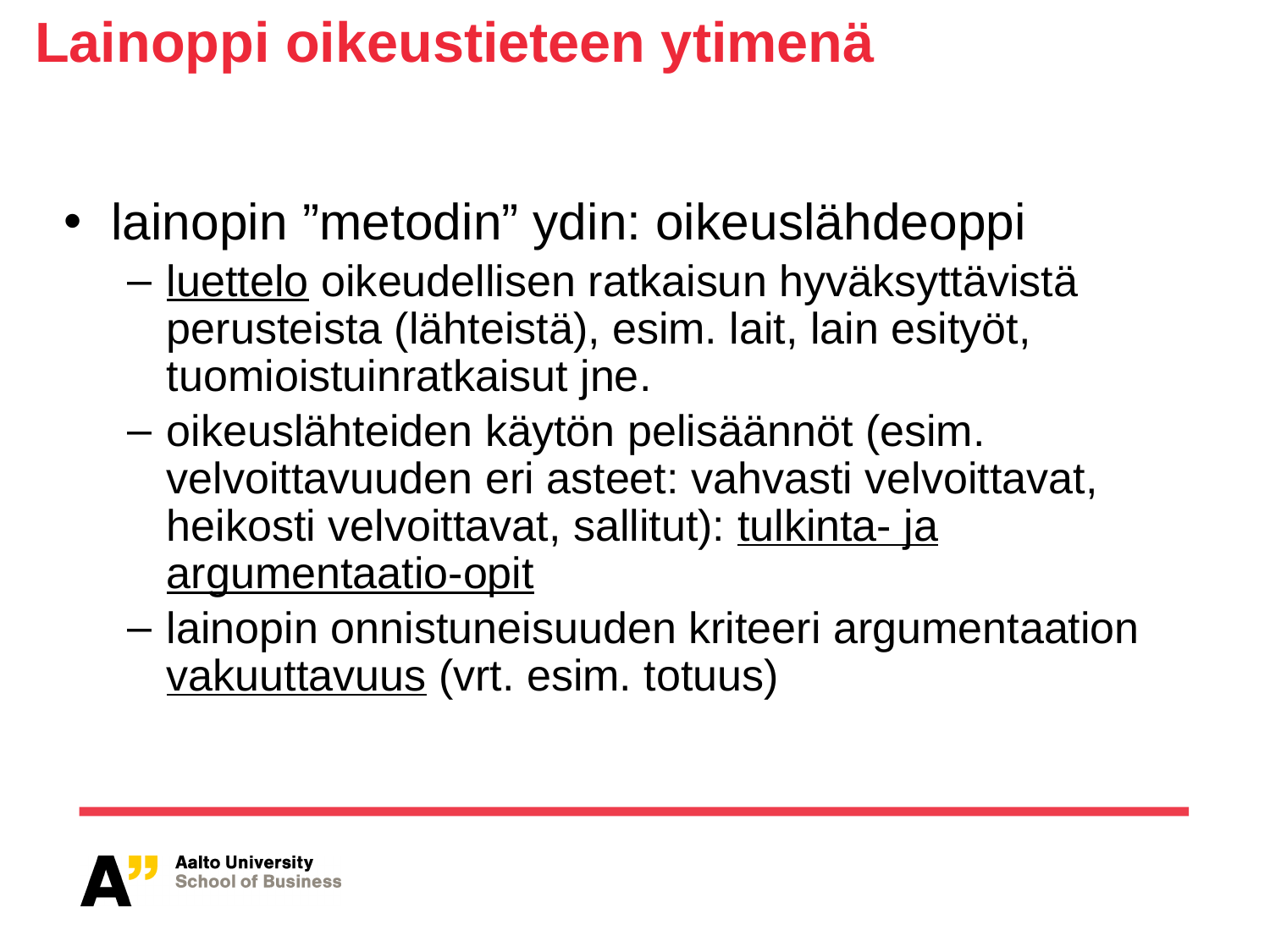

# Lainoppi oikeustieteen ytimenä
lainopin ”metodin” ydin: oikeuslähdeoppi
luettelo oikeudellisen ratkaisun hyväksyttävistä perusteista (lähteistä), esim. lait, lain esityöt, tuomioistuinratkaisut jne.
oikeuslähteiden käytön pelisäännöt (esim. velvoittavuuden eri asteet: vahvasti velvoittavat, heikosti velvoittavat, sallitut): tulkinta- ja argumentaatio-opit
lainopin onnistuneisuuden kriteeri argumentaation vakuuttavuus (vrt. esim. totuus)